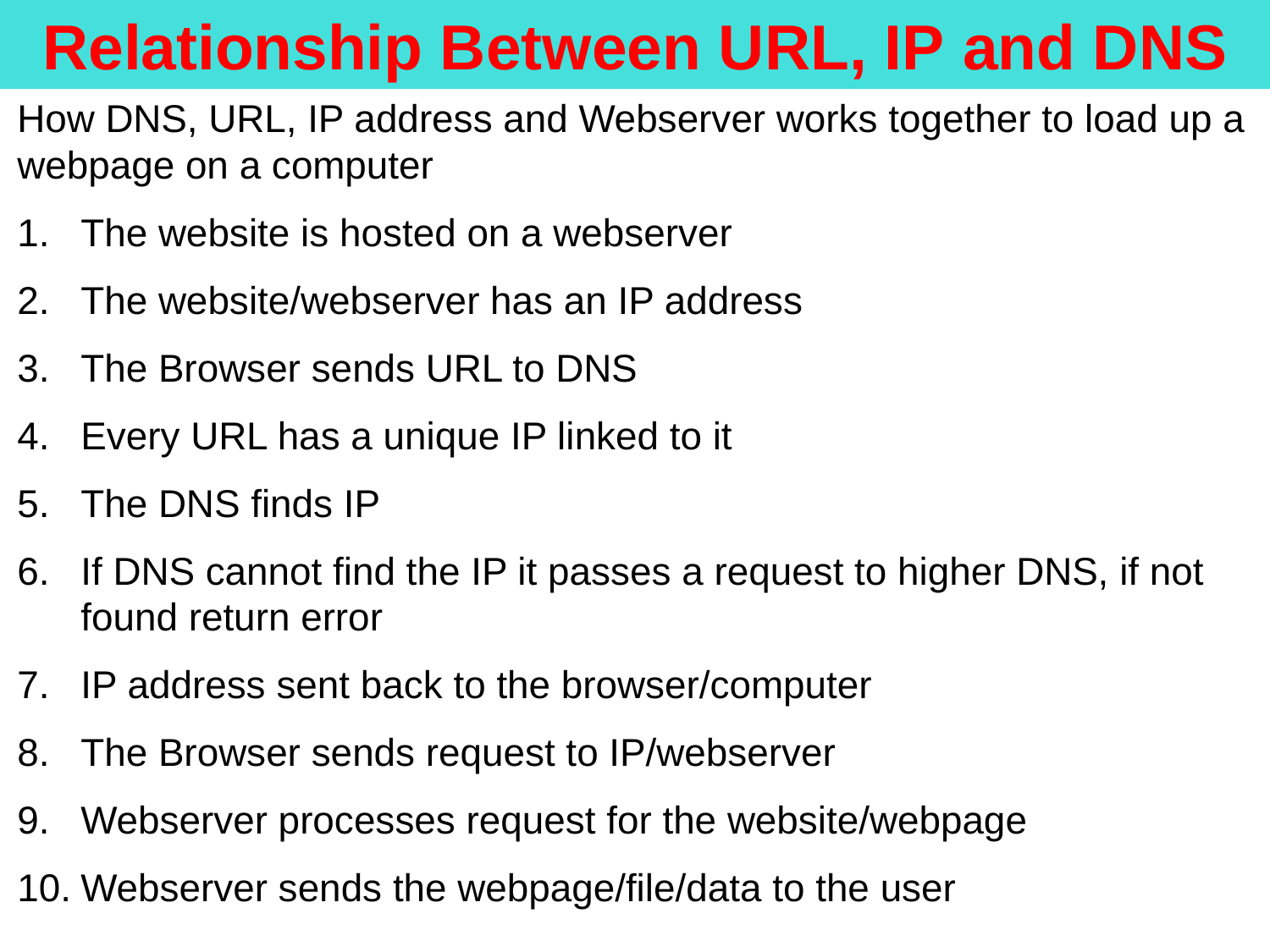

Relationship Between URL, IP and DNS
How DNS, URL, IP address and Webserver works together to load up a webpage on a computer
The website is hosted on a webserver
The website/webserver has an IP address
The Browser sends URL to DNS
Every URL has a unique IP linked to it
The DNS finds IP
If DNS cannot find the IP it passes a request to higher DNS, if not found return error
IP address sent back to the browser/computer
The Browser sends request to IP/webserver
Webserver processes request for the website/webpage
Webserver sends the webpage/file/data to the user